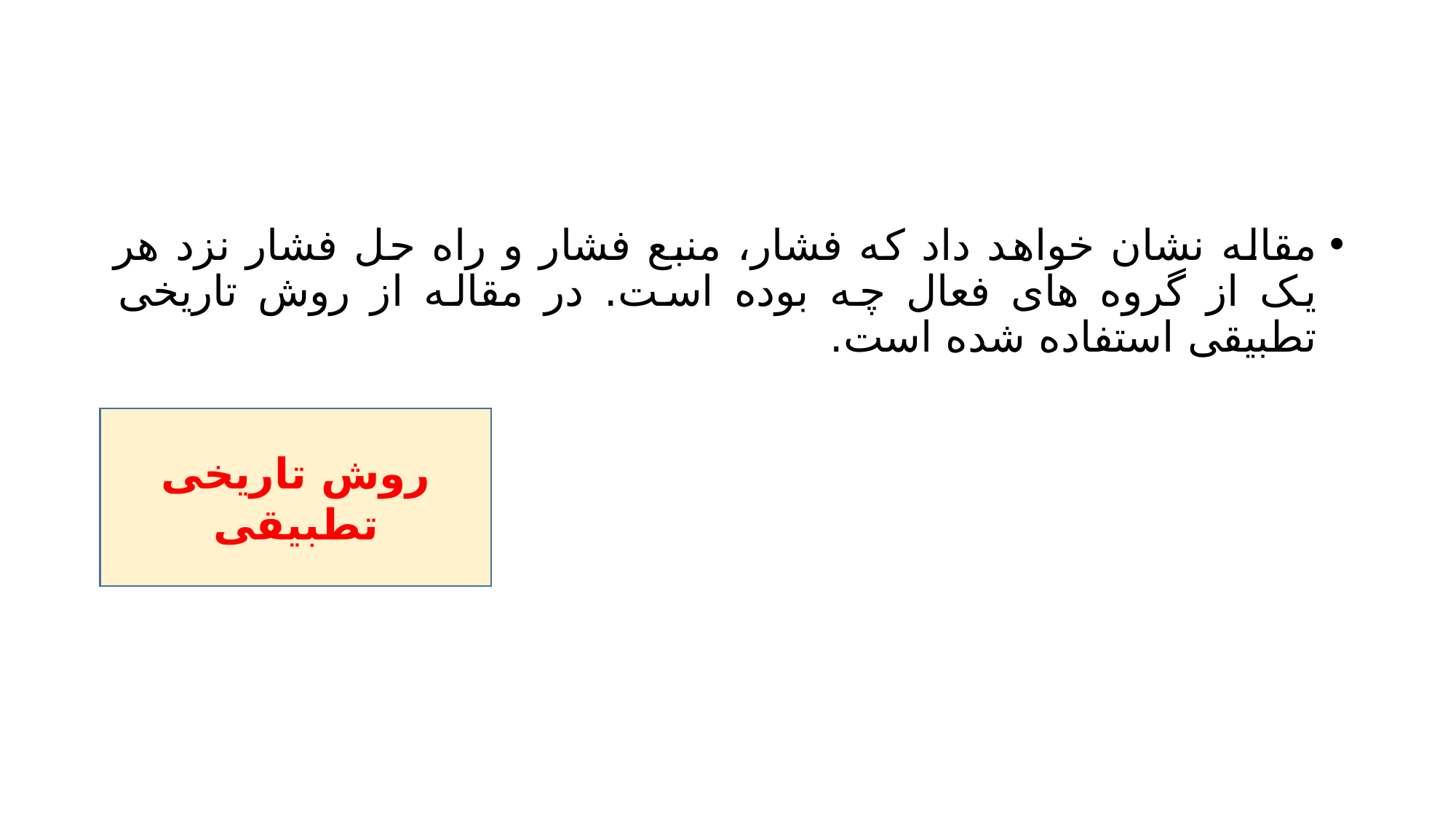

#
مقاله نشان خواهد داد که فشار، منبع فشار و راه حل فشار نزد هر یک از گروه های فعال چه بوده است. در مقاله از روش تاریخی تطبیقی استفاده شده است.
روش تاریخی تطبیقی